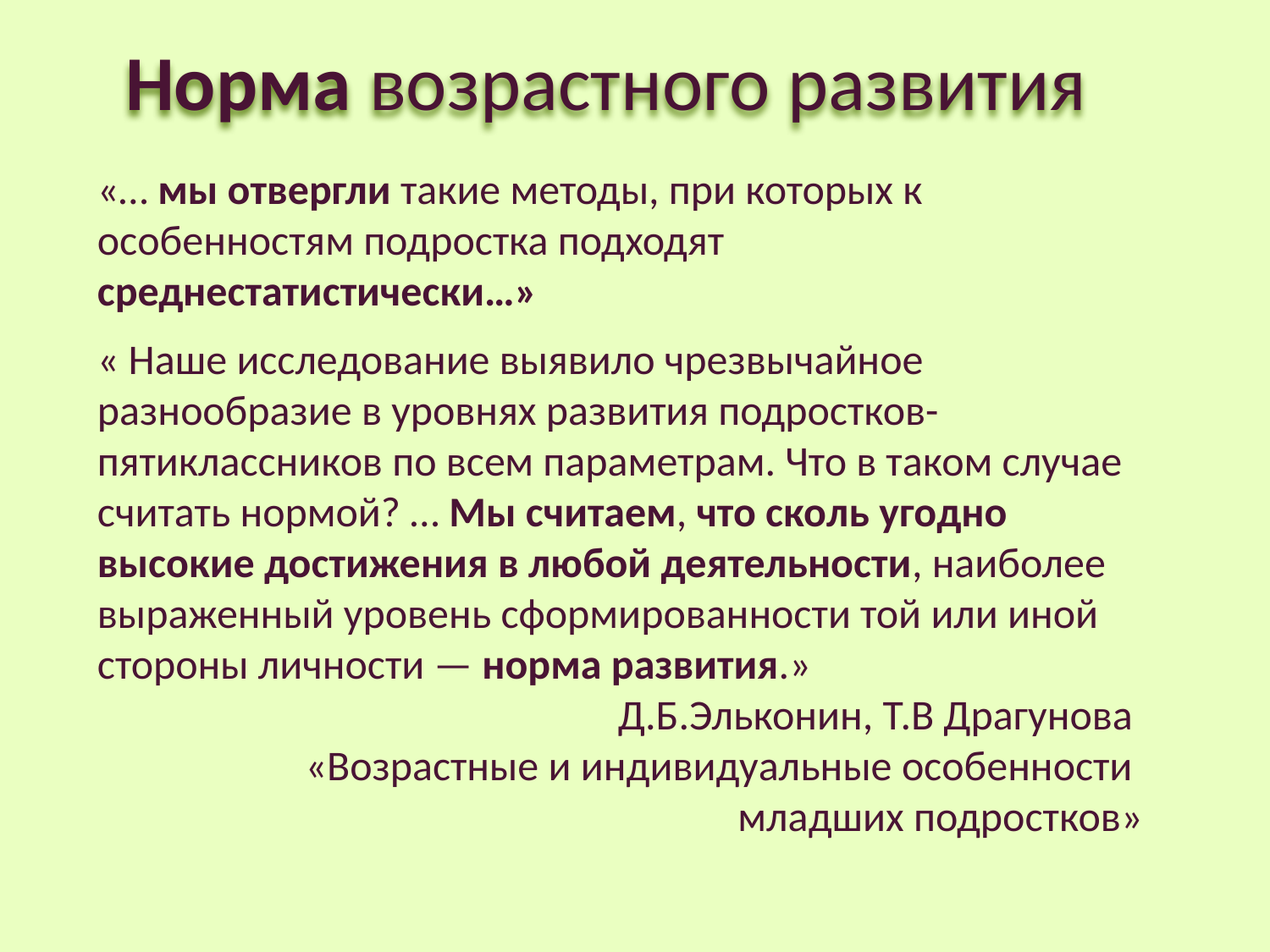

# Норма возрастного развития
«… мы отвергли такие методы, при которых к особенностям подростка подходят среднестатистически…»
« Наше исследование выявило чрезвычайное разнообразие в уровнях развития подростков-пятиклассников по всем параметрам. Что в таком случае считать нормой? … Мы считаем, что сколь угодно высокие достижения в любой деятельности, наиболее выраженный уровень сформированности той или иной стороны личности — норма развития.»
Д.Б.Эльконин, Т.В Драгунова
«Возрастные и индивидуальные особенности
младших подростков»